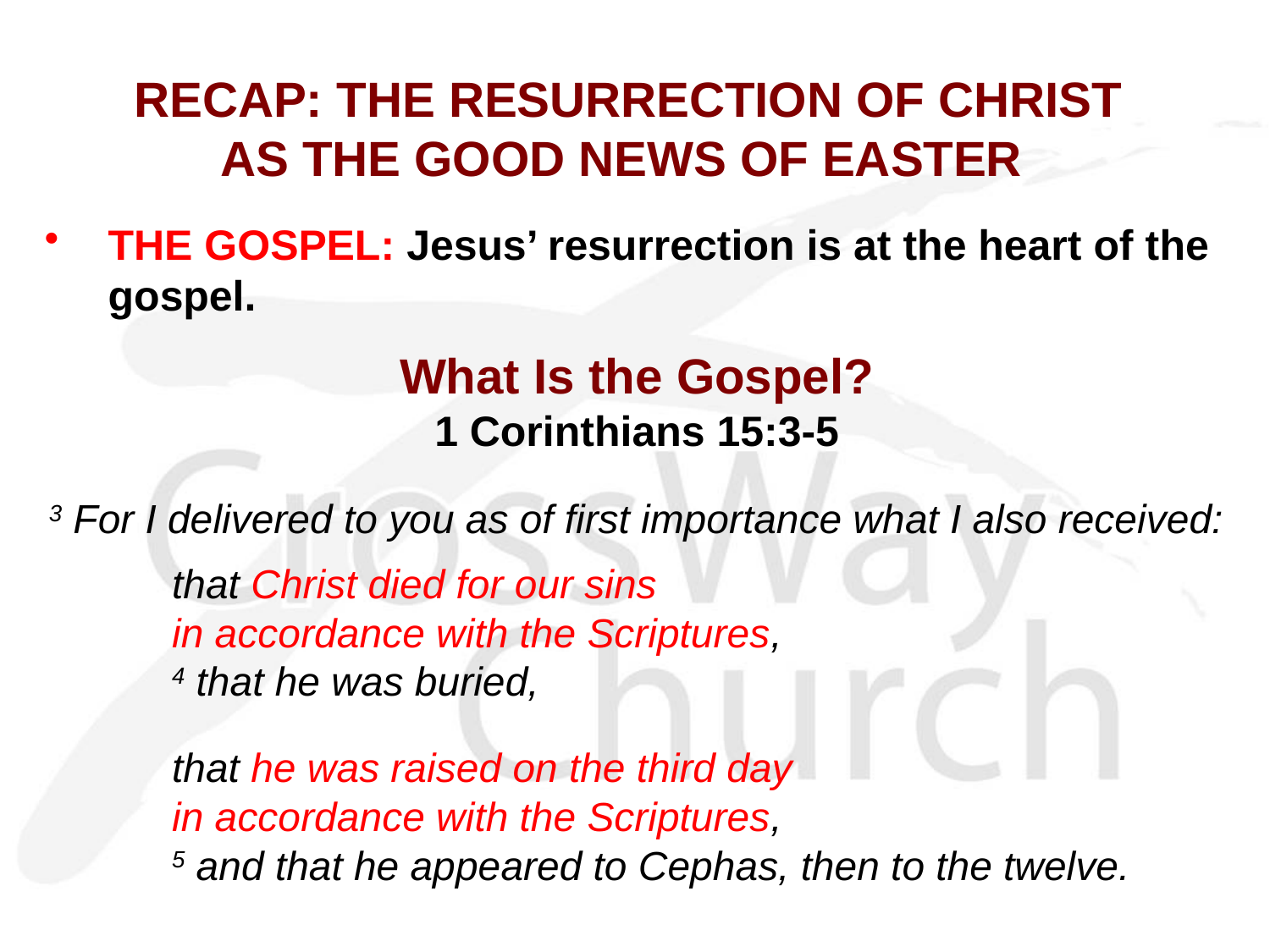

# RECAP: THE RESURRECTION OF CHRIST AS THE GOOD NEWS OF EASTER
THE GOSPEL: Jesus’ resurrection is at the heart of the gospel.

What Is the Gospel?
1 Corinthians 15:3-5

3 For I delivered to you as of first importance what I also received:

	that Christ died for our sins 
	in accordance with the Scriptures,
 	4 that he was buried,

	that he was raised on the third day
	in accordance with the Scriptures,
	5 and that he appeared to Cephas, then to the twelve.